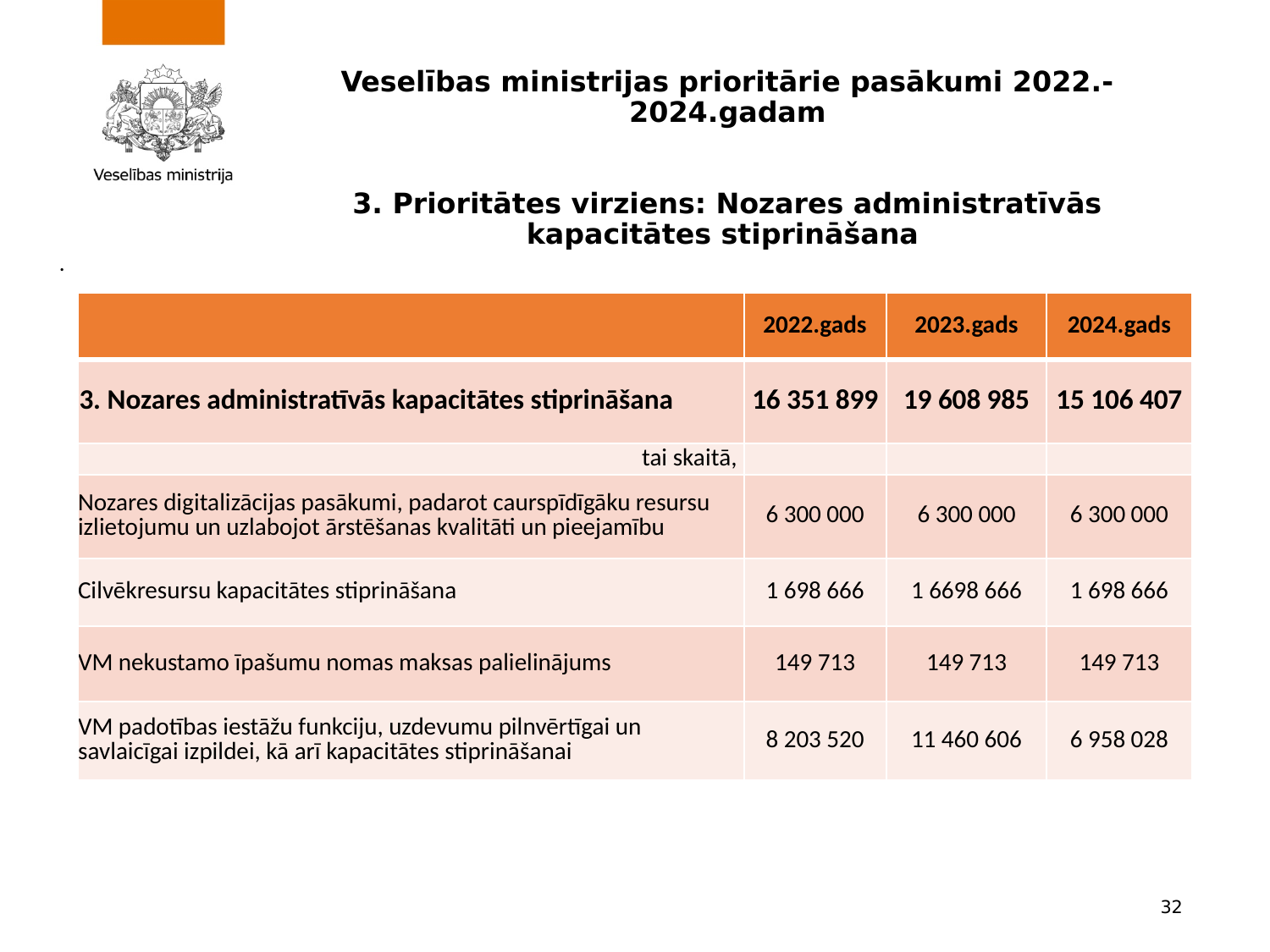

# Veselības ministrijas prioritārie pasākumi 2022.-2024.gadam 3. Prioritātes virziens: Nozares administratīvās kapacitātes stiprināšana
.

|  | 2022.gads | 2023.gads | 2024.gads |
| --- | --- | --- | --- |
| 3. Nozares administratīvās kapacitātes stiprināšana | 16 351 899 | 19 608 985 | 15 106 407 |
| tai skaitā, |  |  |  |
| Nozares digitalizācijas pasākumi, padarot caurspīdīgāku resursu izlietojumu un uzlabojot ārstēšanas kvalitāti un pieejamību | 6 300 000 | 6 300 000 | 6 300 000 |
| Cilvēkresursu kapacitātes stiprināšana | 1 698 666 | 1 6698 666 | 1 698 666 |
| VM nekustamo īpašumu nomas maksas palielinājums | 149 713 | 149 713 | 149 713 |
| VM padotības iestāžu funkciju, uzdevumu pilnvērtīgai un savlaicīgai izpildei, kā arī kapacitātes stiprināšanai | 8 203 520 | 11 460 606 | 6 958 028 |
32